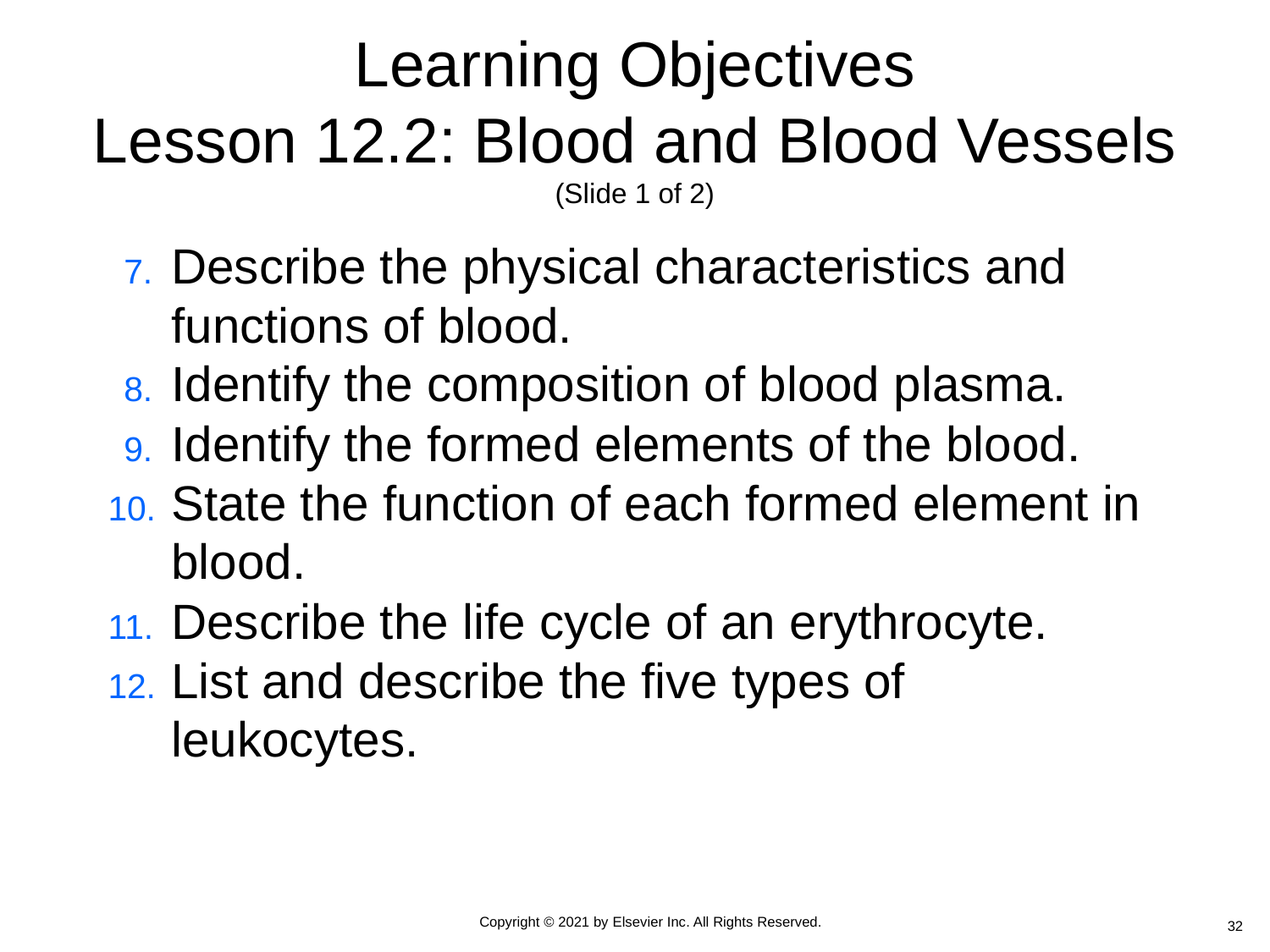

# Learning Objectives Lesson 12.2: Blood and Blood Vessels (Slide 1 of 2)
Describe the physical characteristics and functions of blood.
Identify the composition of blood plasma.
Identify the formed elements of the blood.
State the function of each formed element in blood.
Describe the life cycle of an erythrocyte.
List and describe the five types of leukocytes.

32